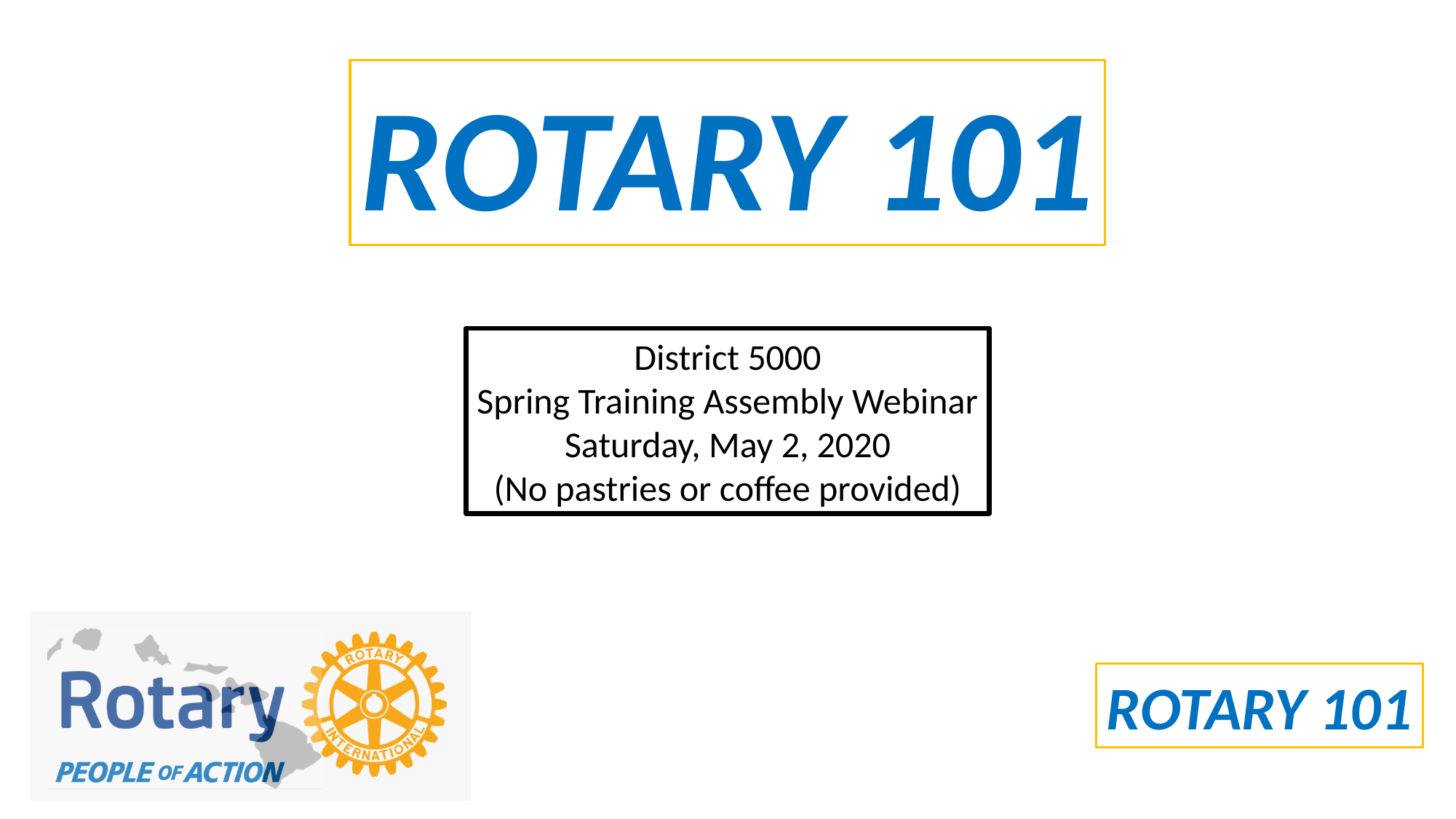

ROTARY 101
District 5000
Spring Training Assembly Webinar
Saturday, May 2, 2020
(No pastries or coffee provided)